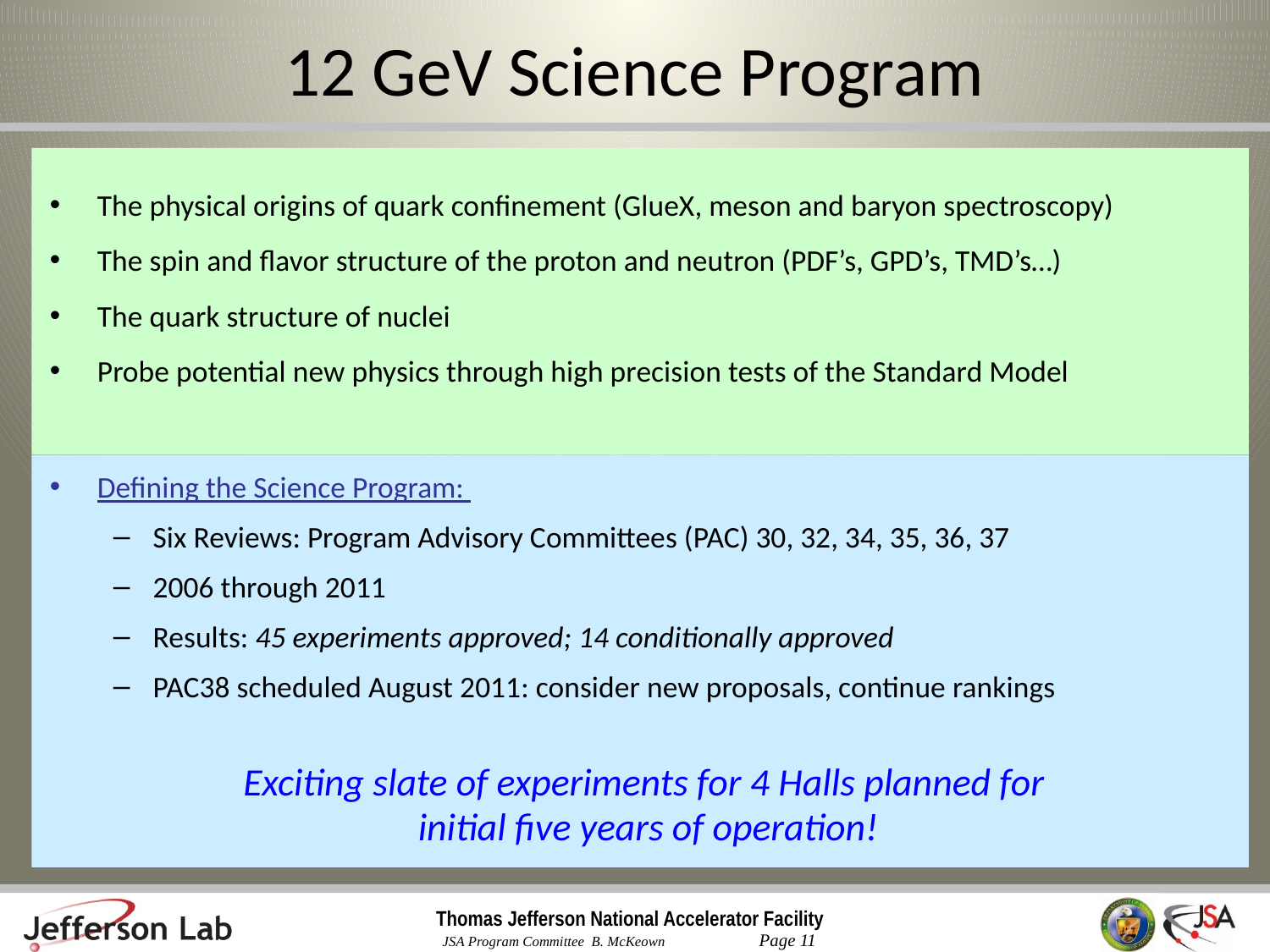

# 12 GeV Science Program

The physical origins of quark confinement (GlueX, meson and baryon spectroscopy)
The spin and flavor structure of the proton and neutron (PDF’s, GPD’s, TMD’s…)
The quark structure of nuclei
Probe potential new physics through high precision tests of the Standard Model

Defining the Science Program:
Six Reviews: Program Advisory Committees (PAC) 30, 32, 34, 35, 36, 37
2006 through 2011
Results: 45 experiments approved; 14 conditionally approved
PAC38 scheduled August 2011: consider new proposals, continue rankings

Exciting slate of experiments for 4 Halls planned for
initial five years of operation!